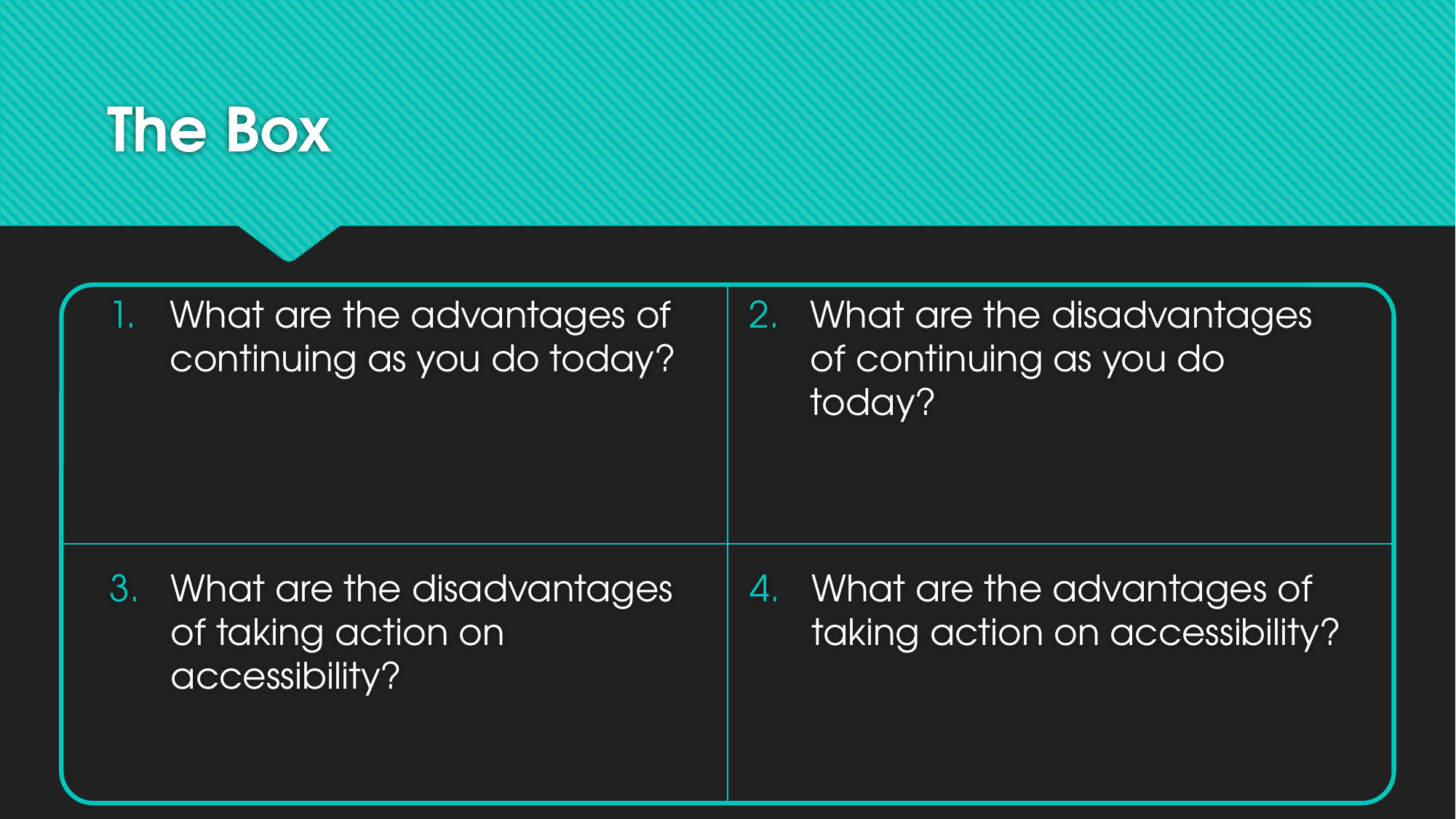

# The Box

What are the advantages of continuing as you do today?
What are the disadvantages of continuing as you do today?
What are the disadvantages of taking action on accessibility?
What are the advantages of taking action on accessibility?